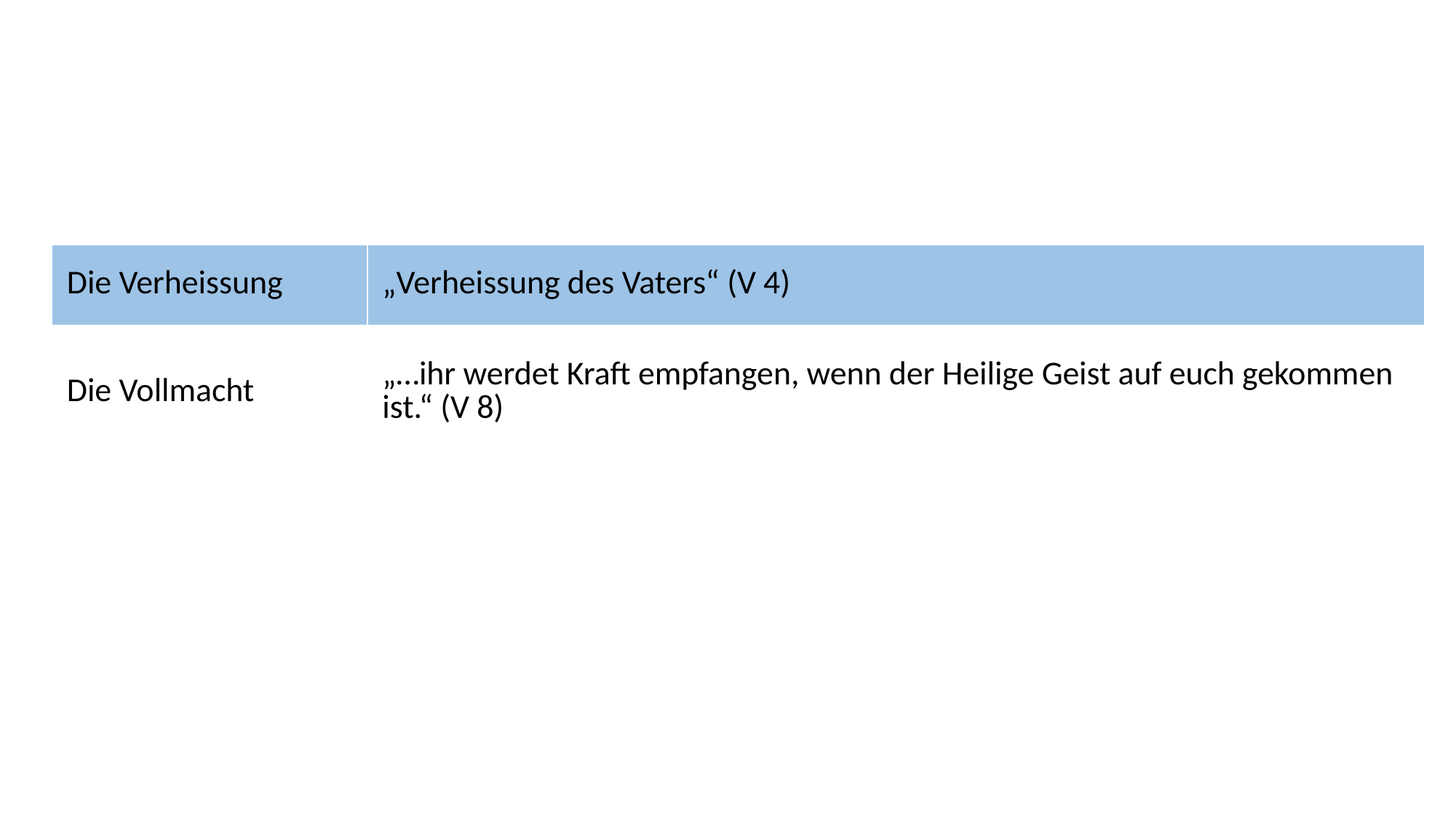

| Die Verheissung | „Verheissung des Vaters“ (V 4) |
| --- | --- |
| Die Vollmacht | „…ihr werdet Kraft empfangen, wenn der Heilige Geist auf euch gekommen ist.“ (V 8) |